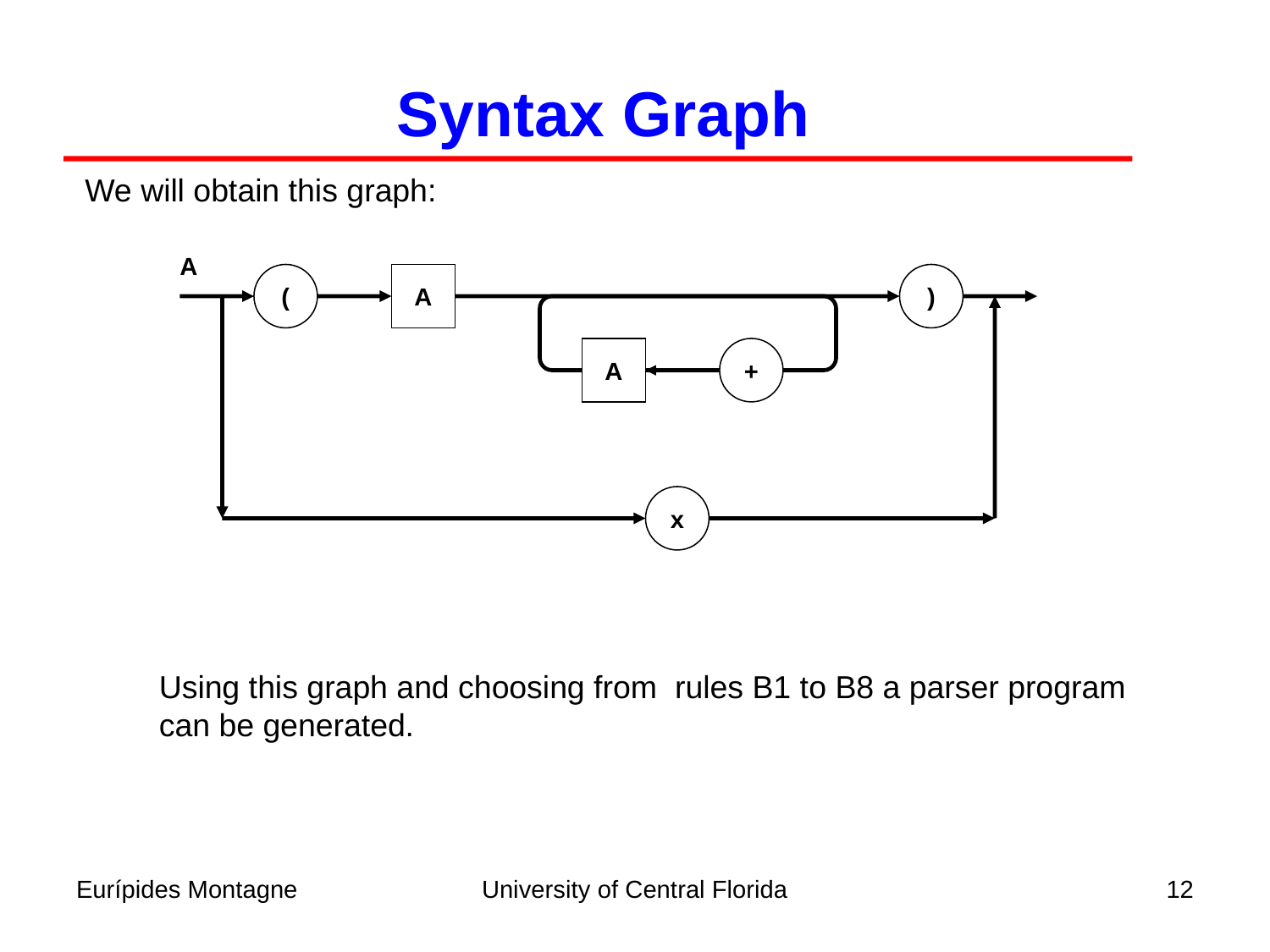

Syntax Graph

We will obtain this graph:
A
(
A
)

A
+

x

Using this graph and choosing from  rules B1 to B8 a parser program
can be generated.
Eurípides Montagne
University of Central Florida
12